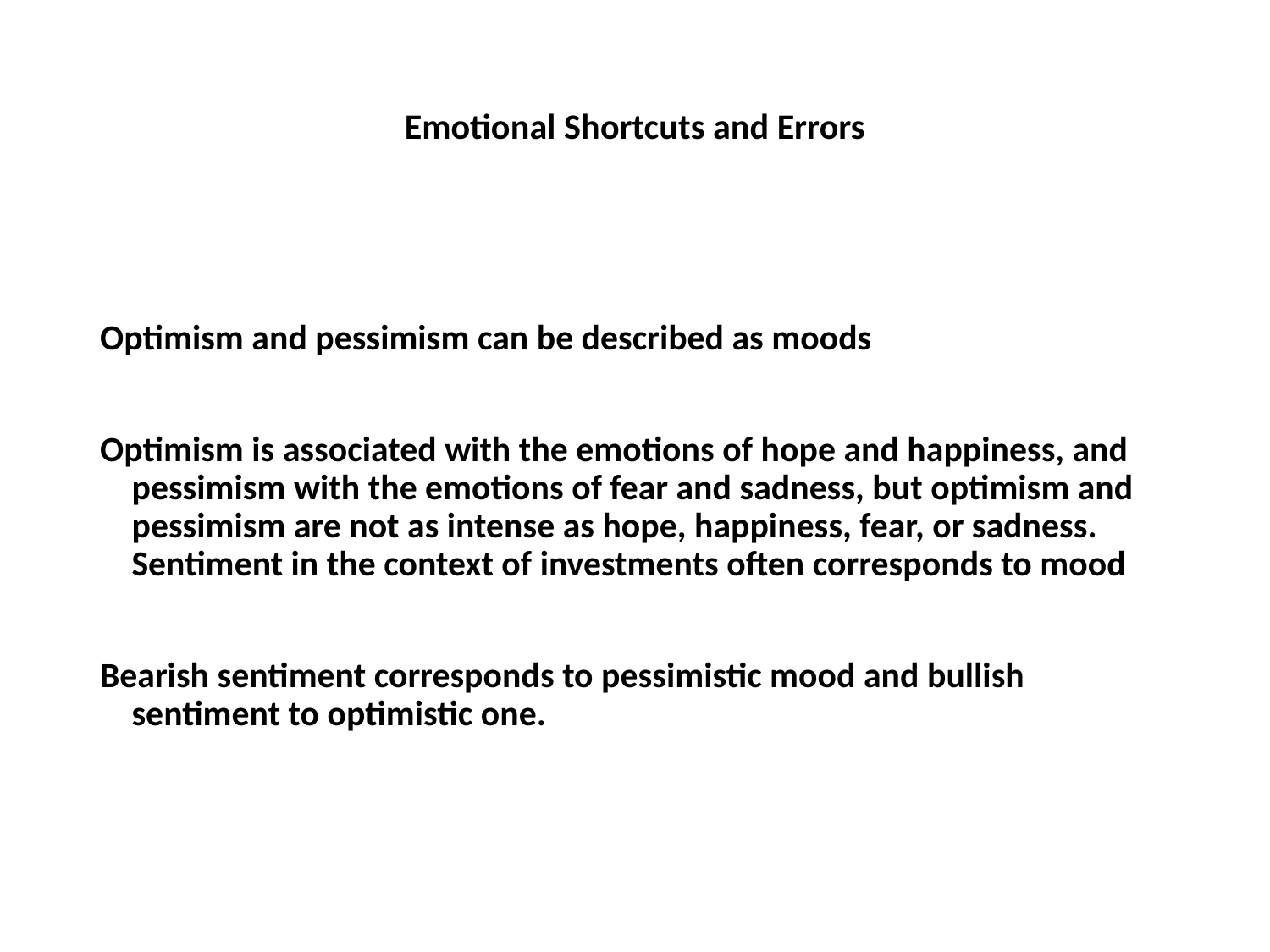

# Emotional Shortcuts and Errors

Optimism and pessimism can be described as moods

Optimism is associated with the emotions of hope and happiness, and pessimism with the emotions of fear and sadness, but optimism and pessimism are not as intense as hope, happiness, fear, or sadness. Sentiment in the context of investments often corresponds to mood

Bearish sentiment corresponds to pessimistic mood and bullish sentiment to optimistic one.